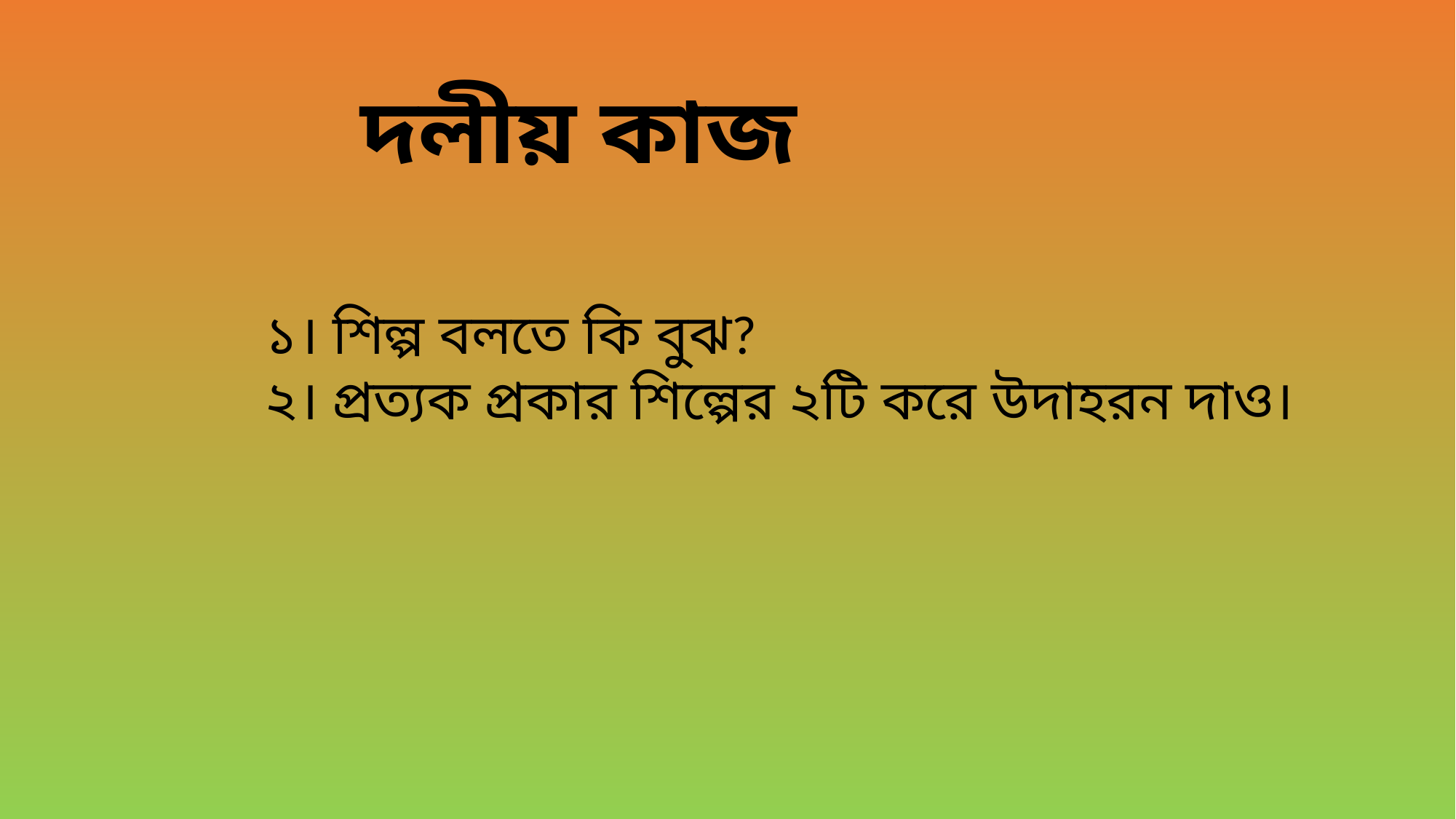

দলীয় কাজ
১। শিল্প বলতে কি বুঝ?
২। প্রত্যক প্রকার শিল্পের ২টি করে উদাহরন দাও।